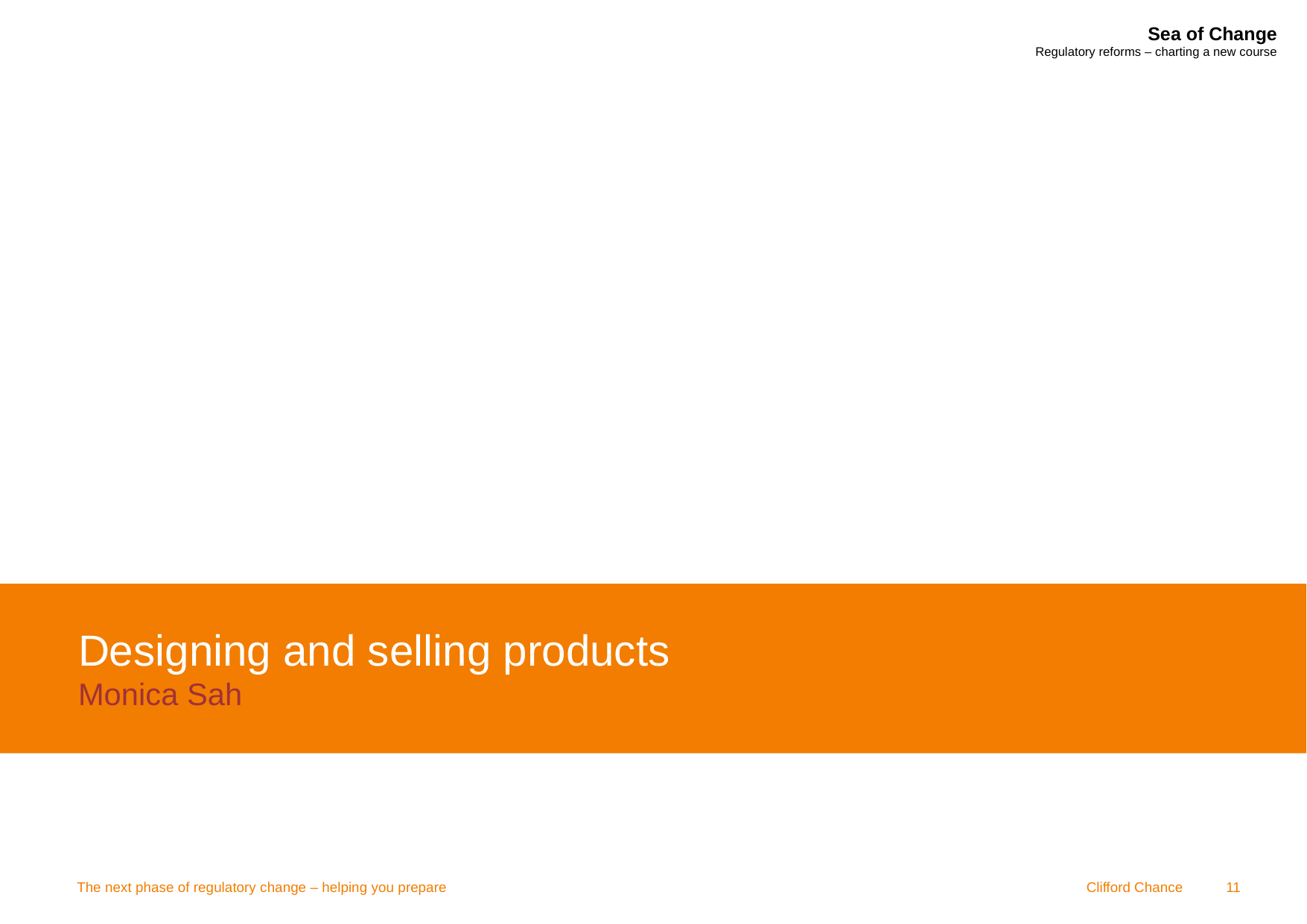

# Designing and selling products Monica Sah
The next phase of regulatory change – helping you prepare
11